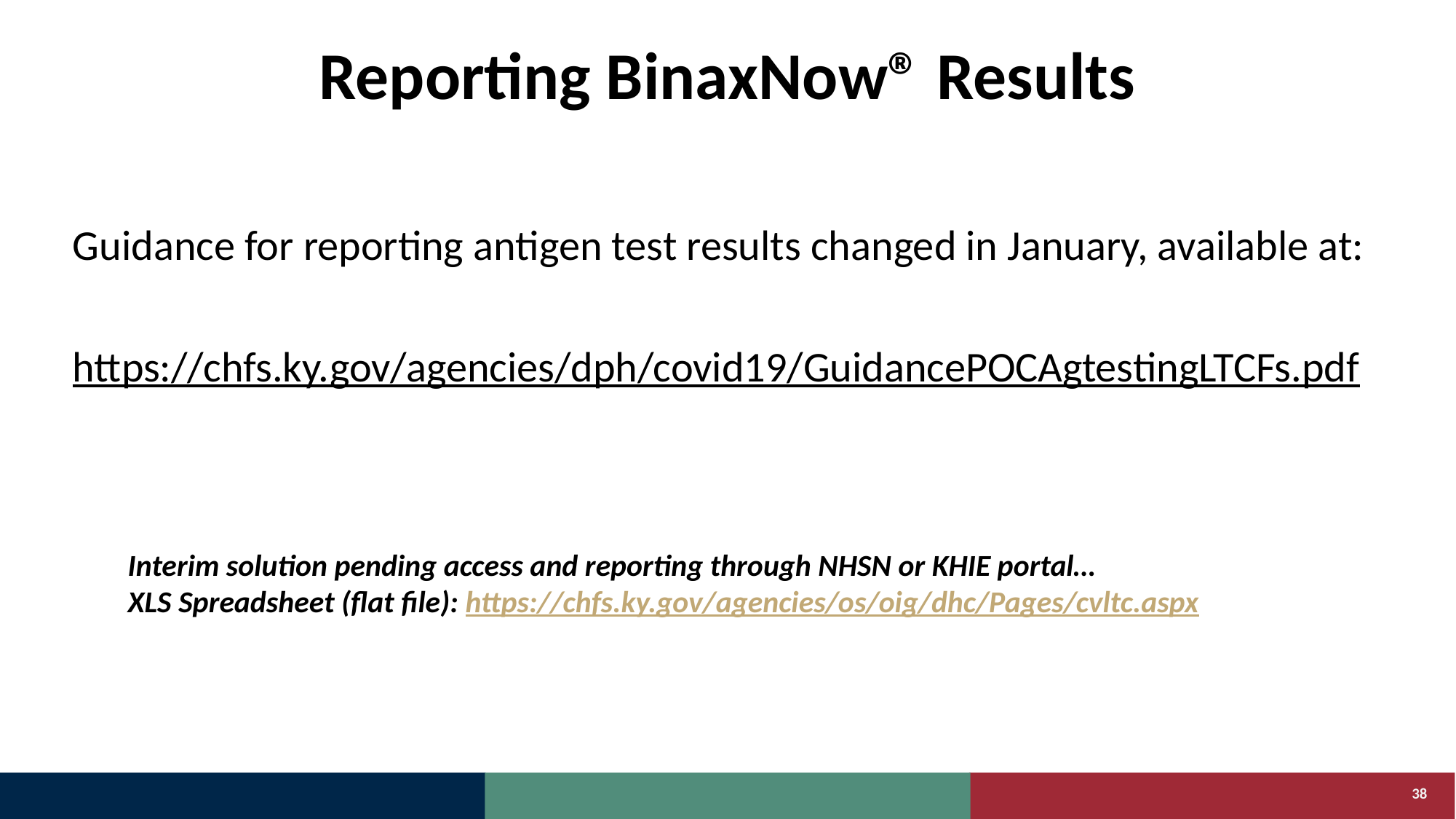

# Reporting BinaxNow® Results
Guidance for reporting antigen test results changed in January, available at:

https://chfs.ky.gov/agencies/dph/covid19/GuidancePOCAgtestingLTCFs.pdf

Interim solution pending access and reporting through NHSN or KHIE portal…
XLS Spreadsheet (flat file): https://chfs.ky.gov/agencies/os/oig/dhc/Pages/cvltc.aspx
38